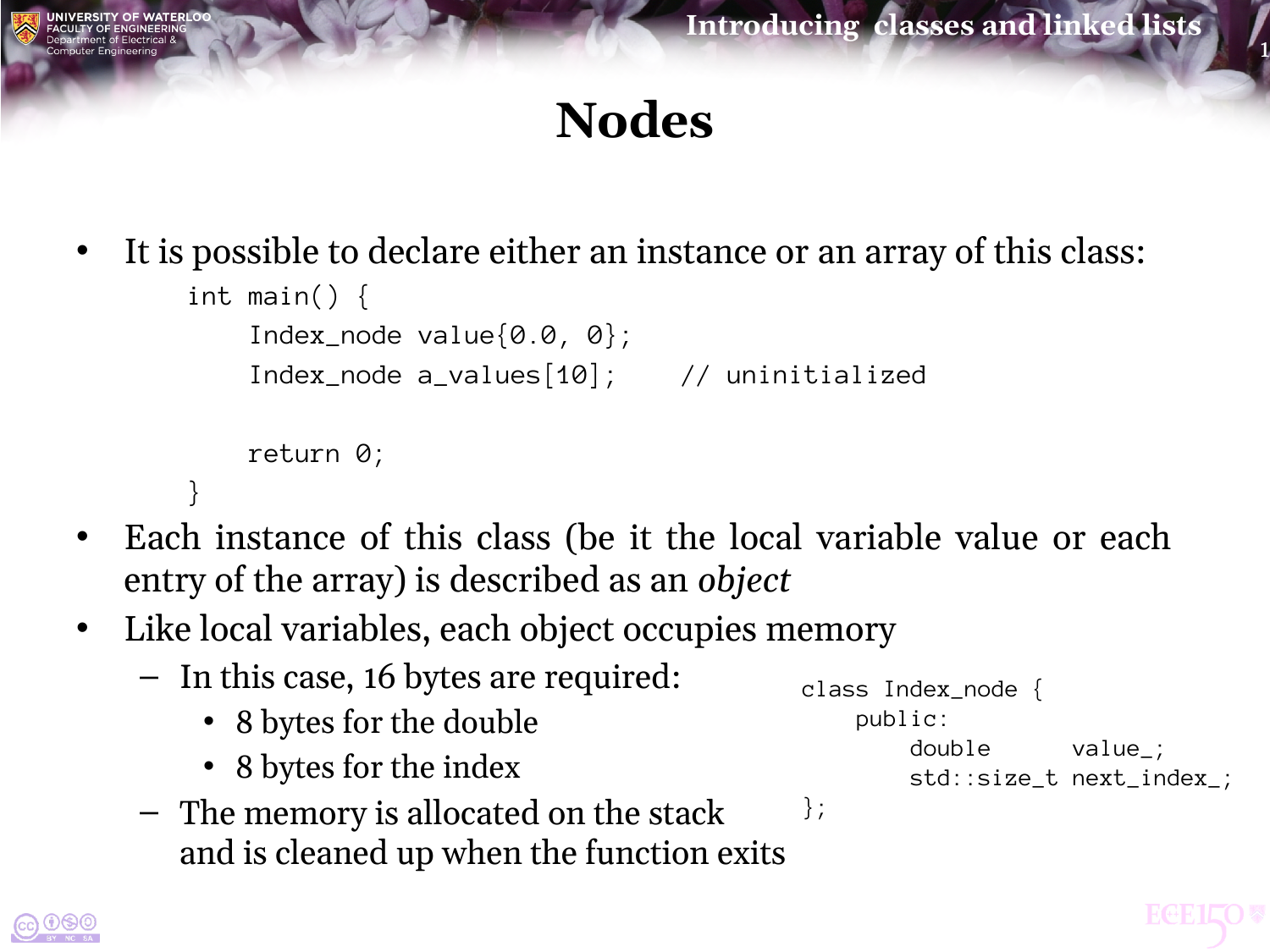

# Nodes
It is possible to declare either an instance or an array of this class:
int main() {
    Index_node value{0.0, 0};
    Index_node a_values[10];    // uninitialized

    return 0;
}
Each instance of this class (be it the local variable value or each entry of the array) is described as an object
Like local variables, each object occupies memory
In this case, 16 bytes are required:
8 bytes for the double
8 bytes for the index
The memory is allocated on the stack
and is cleaned up when the function exits

class Index_node {
    public:
        double      value_;
        std::size_t next_index_;
};